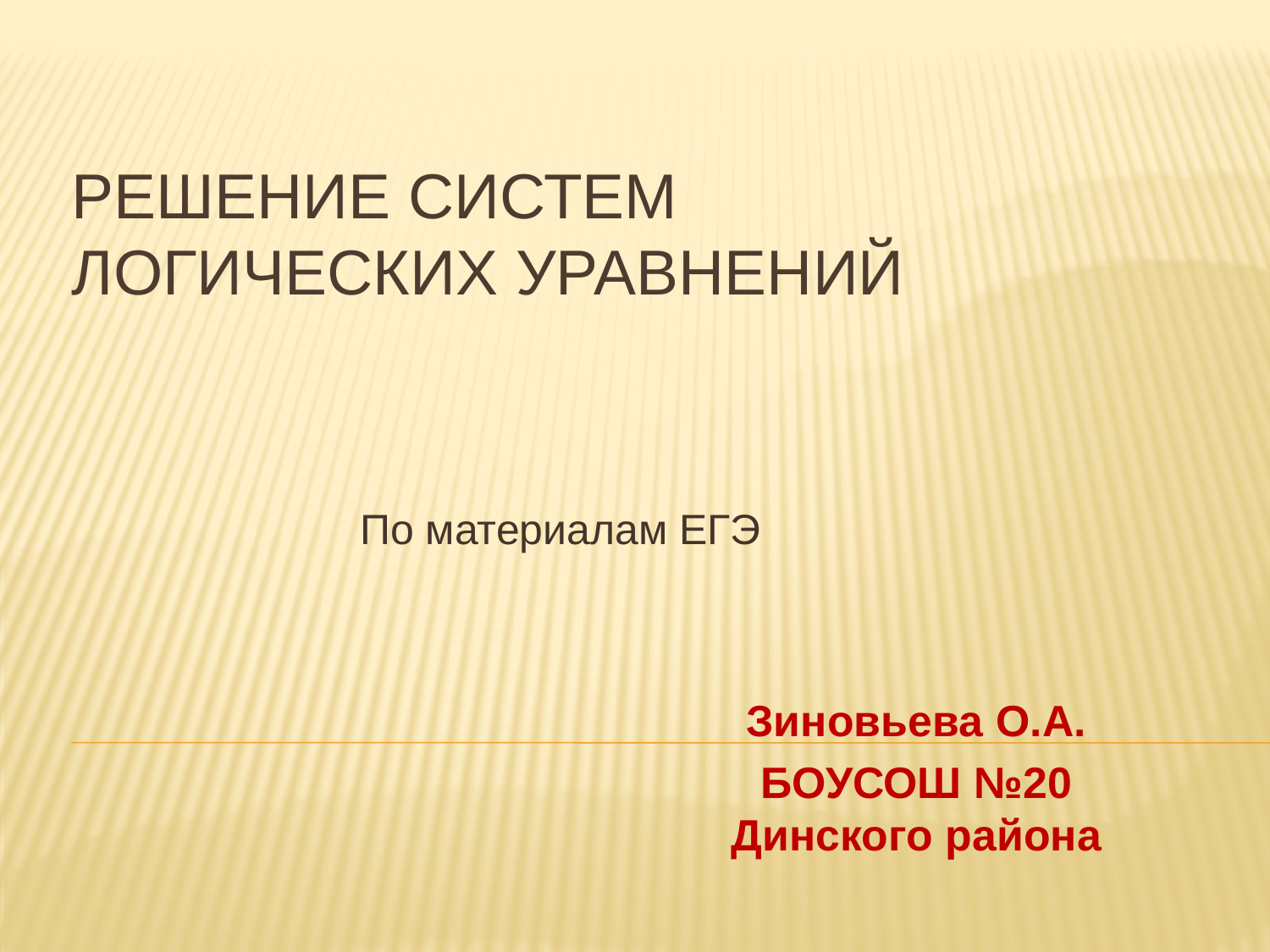

# Решение систем логических уравнений
По материалам ЕГЭ

Зиновьева О.А.
БОУСОШ №20 Динского района